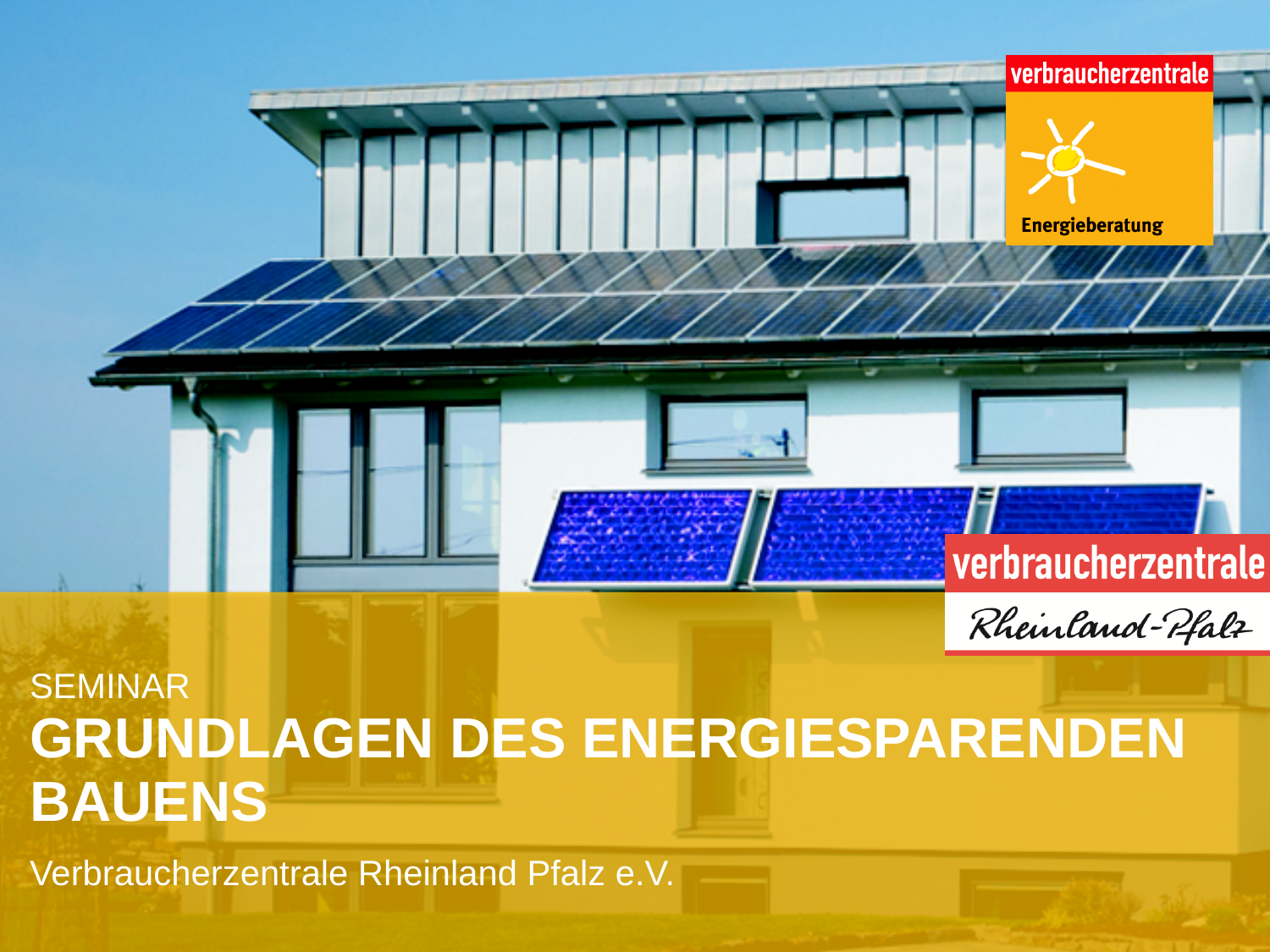

Seminar
Grundlagen des energiesparenden Bauens
Verbraucherzentrale Rheinland Pfalz e.V.